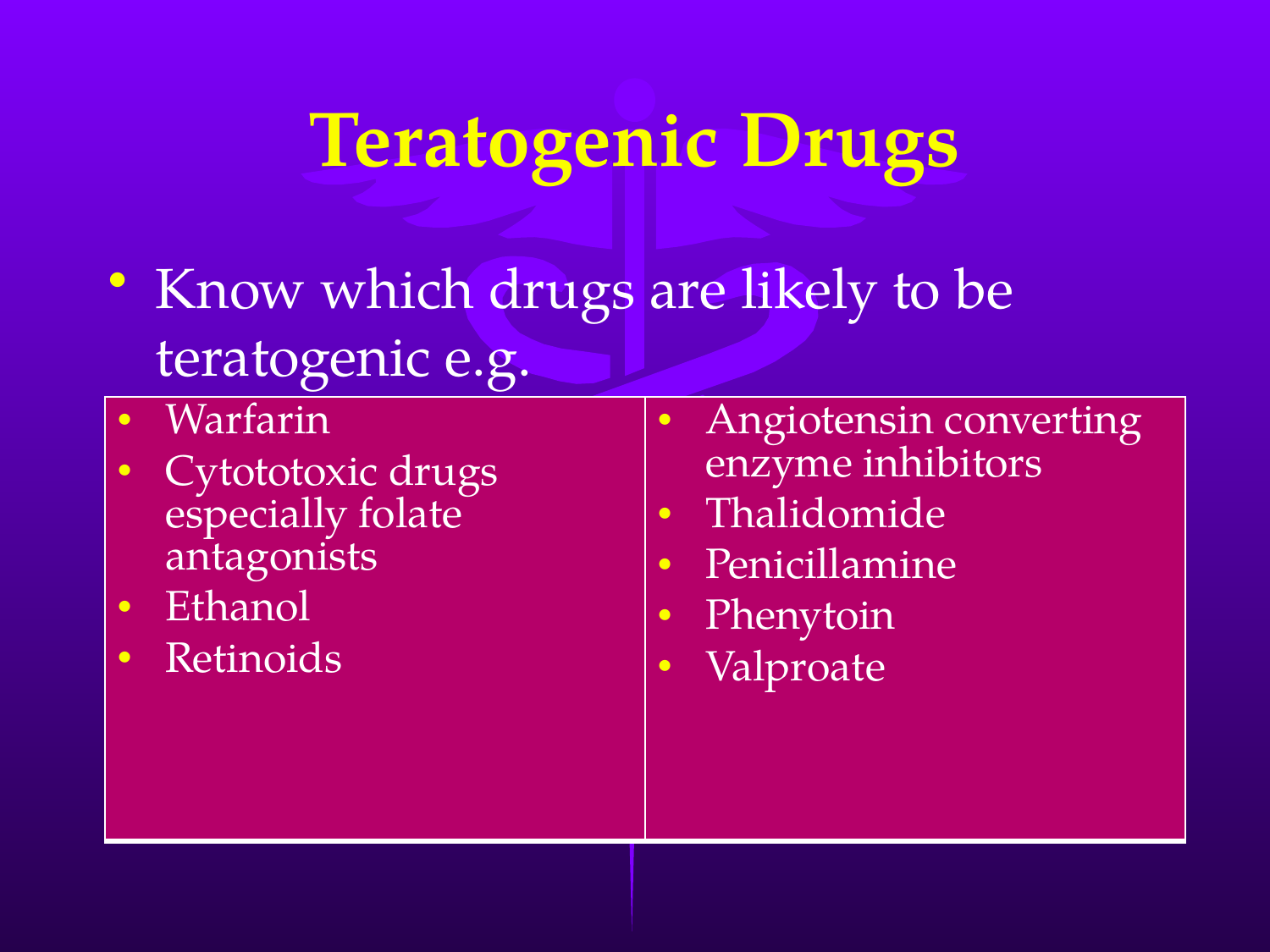

# Teratogenic Drugs
Know which drugs are likely to be teratogenic e.g.

| Warfarin Cytototoxic drugs especially folate antagonists Ethanol Retinoids | Angiotensin converting enzyme inhibitors Thalidomide Penicillamine Phenytoin Valproate |
| --- | --- |